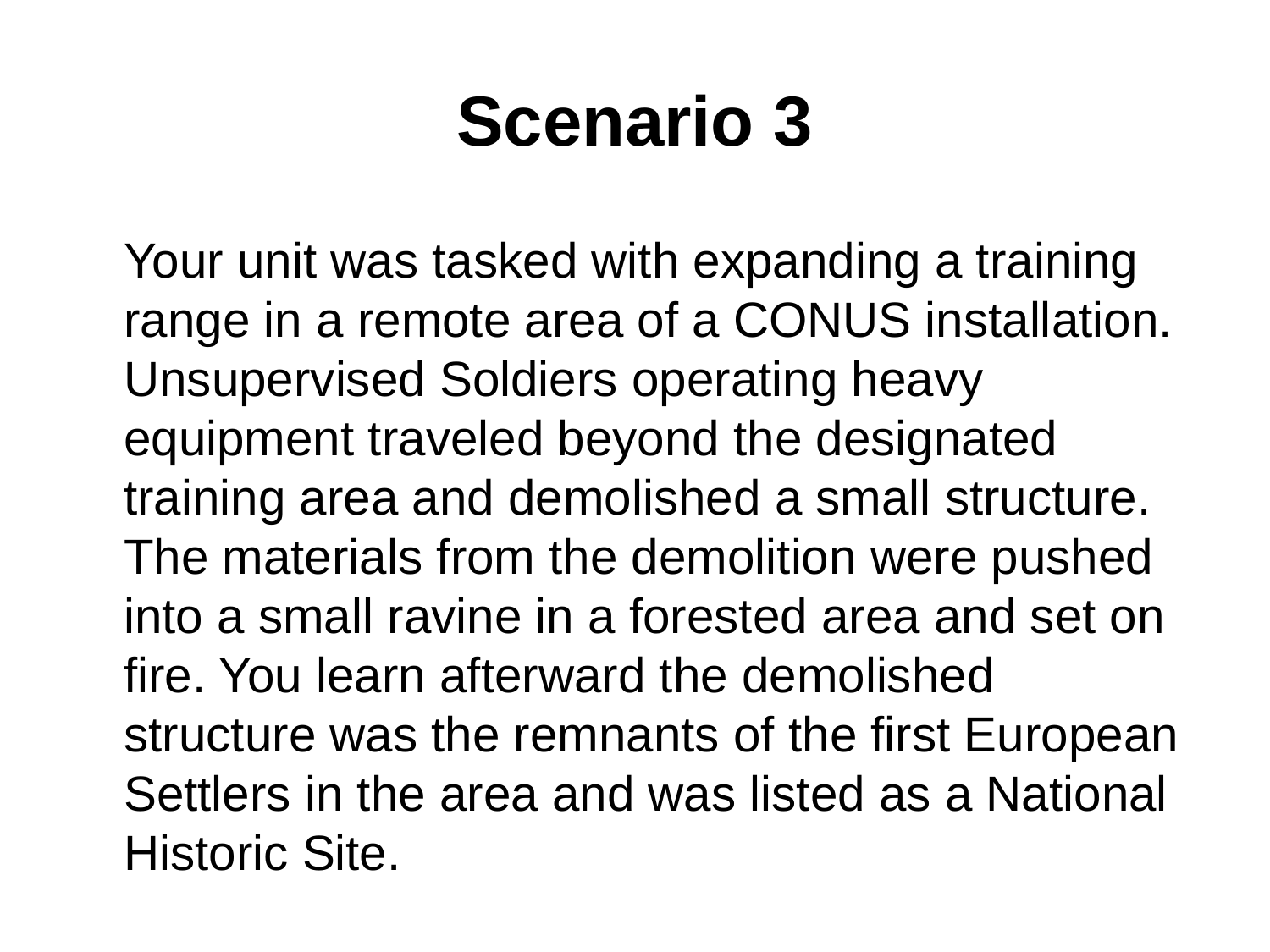

# Scenario 3
	Your unit was tasked with expanding a training range in a remote area of a CONUS installation.  Unsupervised Soldiers operating heavy equipment traveled beyond the designated training area and demolished a small structure. The materials from the demolition were pushed into a small ravine in a forested area and set on fire. You learn afterward the demolished structure was the remnants of the first European Settlers in the area and was listed as a National Historic Site.